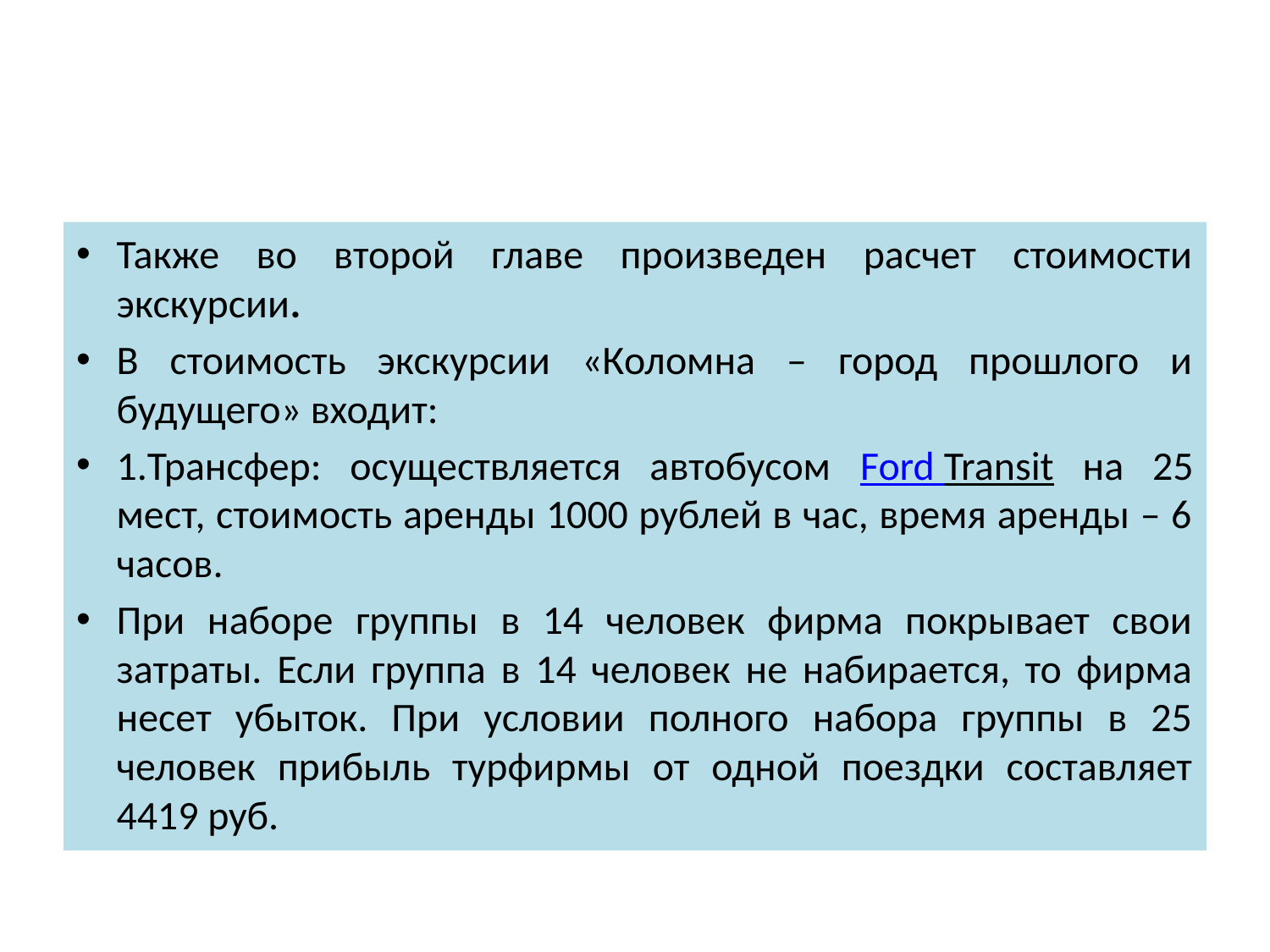

#
Также во второй главе произведен расчет стоимости экскурсии.
В стоимость экскурсии «Коломна – город прошлого и будущего» входит:
1.Трансфер: осуществляется автобусом Ford Transit на 25 мест, стоимость аренды 1000 рублей в час, время аренды – 6 часов.
При наборе группы в 14 человек фирма покрывает свои затраты. Если группа в 14 человек не набирается, то фирма несет убыток. При условии полного набора группы в 25 человек прибыль турфирмы от одной поездки составляет 4419 руб.